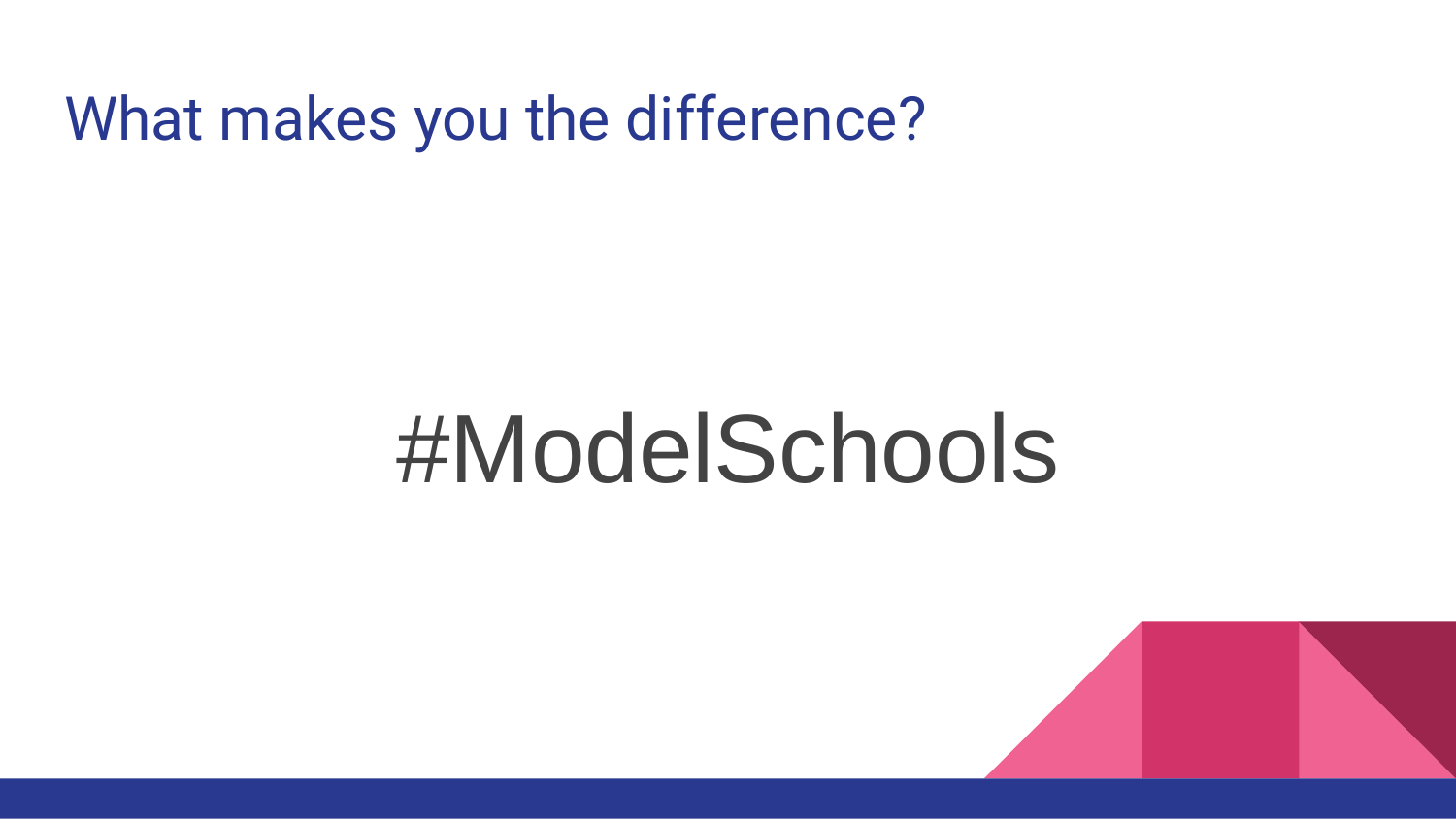

# What makes you the difference?

#ModelSchools